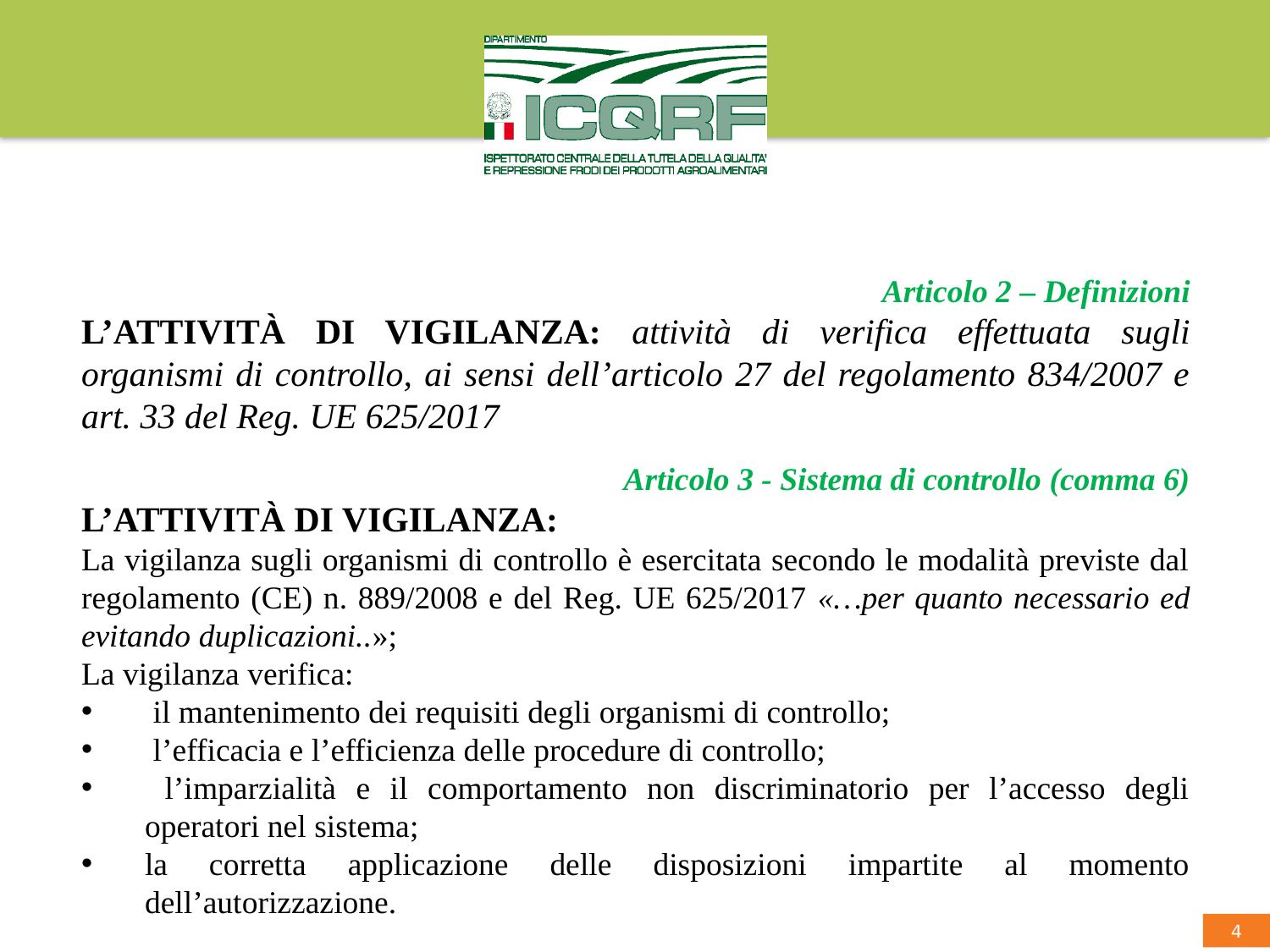

Articolo 2 – Definizioni
L’ATTIVITÀ DI VIGILANZA: attività di verifica effettuata sugli organismi di controllo, ai sensi dell’articolo 27 del regolamento 834/2007 e art. 33 del Reg. UE 625/2017
Articolo 3 - Sistema di controllo (comma 6)
L’ATTIVITÀ DI VIGILANZA:
La vigilanza sugli organismi di controllo è esercitata secondo le modalità previste dal regolamento (CE) n. 889/2008 e del Reg. UE 625/2017 «…per quanto necessario ed evitando duplicazioni..»;
La vigilanza verifica:
 il mantenimento dei requisiti degli organismi di controllo;
 l’efficacia e l’efficienza delle procedure di controllo;
 l’imparzialità e il comportamento non discriminatorio per l’accesso degli operatori nel sistema;
la corretta applicazione delle disposizioni impartite al momento dell’autorizzazione.
4